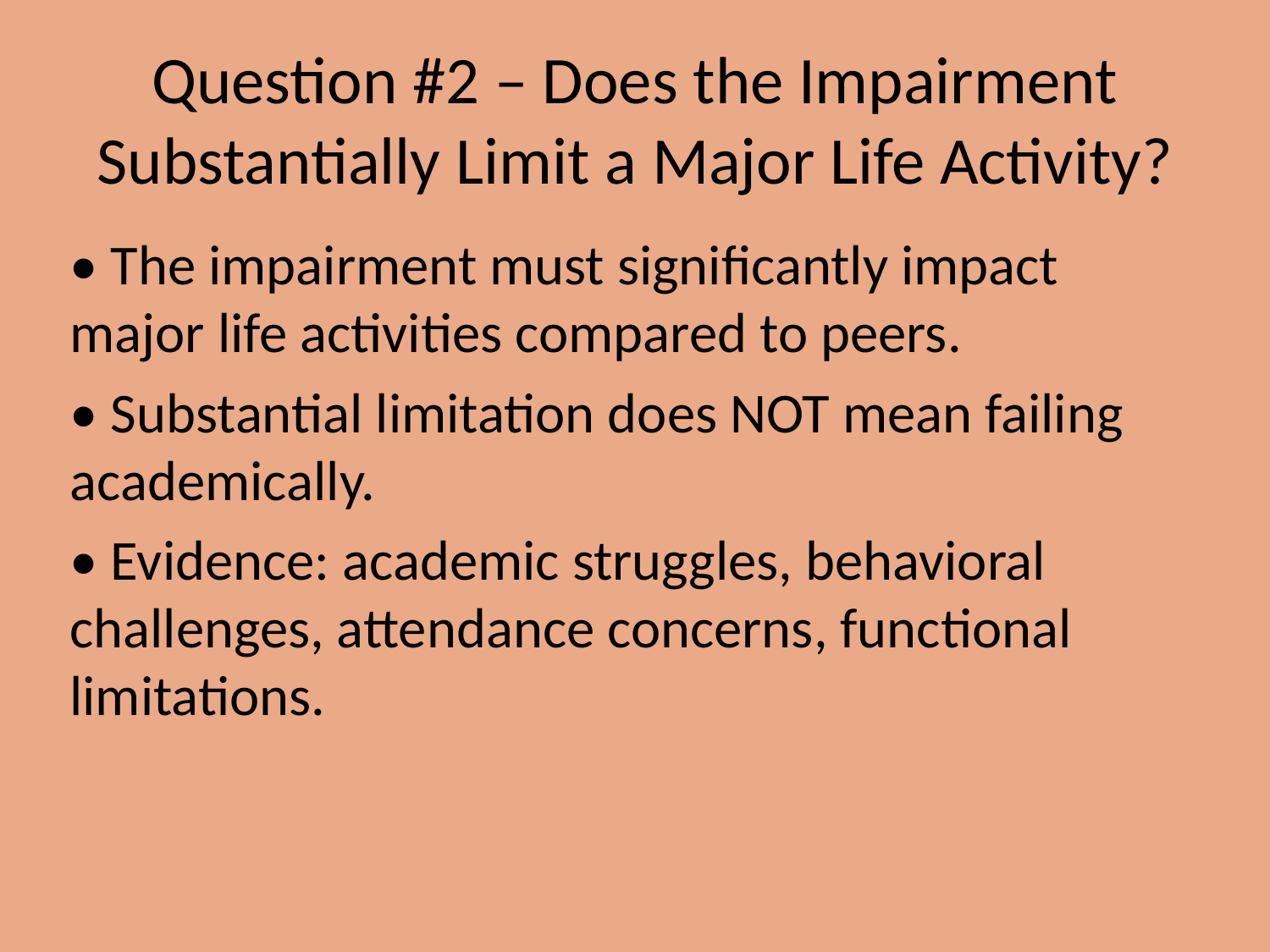

# Question #2 – Does the Impairment Substantially Limit a Major Life Activity?
• The impairment must significantly impact major life activities compared to peers.
• Substantial limitation does NOT mean failing academically.
• Evidence: academic struggles, behavioral challenges, attendance concerns, functional limitations.